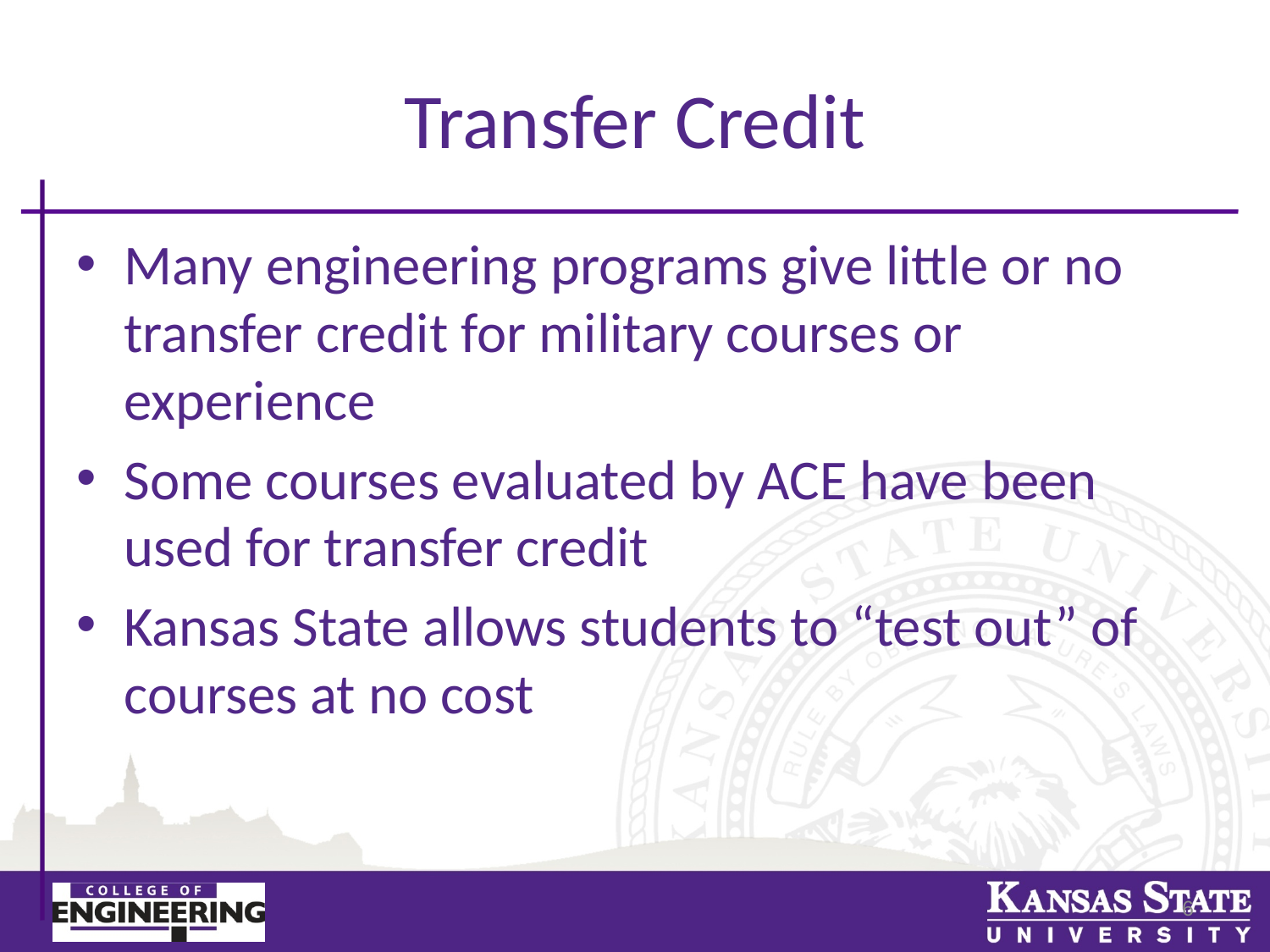

# Transfer Credit
Many engineering programs give little or no transfer credit for military courses or experience
Some courses evaluated by ACE have been used for transfer credit
Kansas State allows students to “test out” of courses at no cost
6